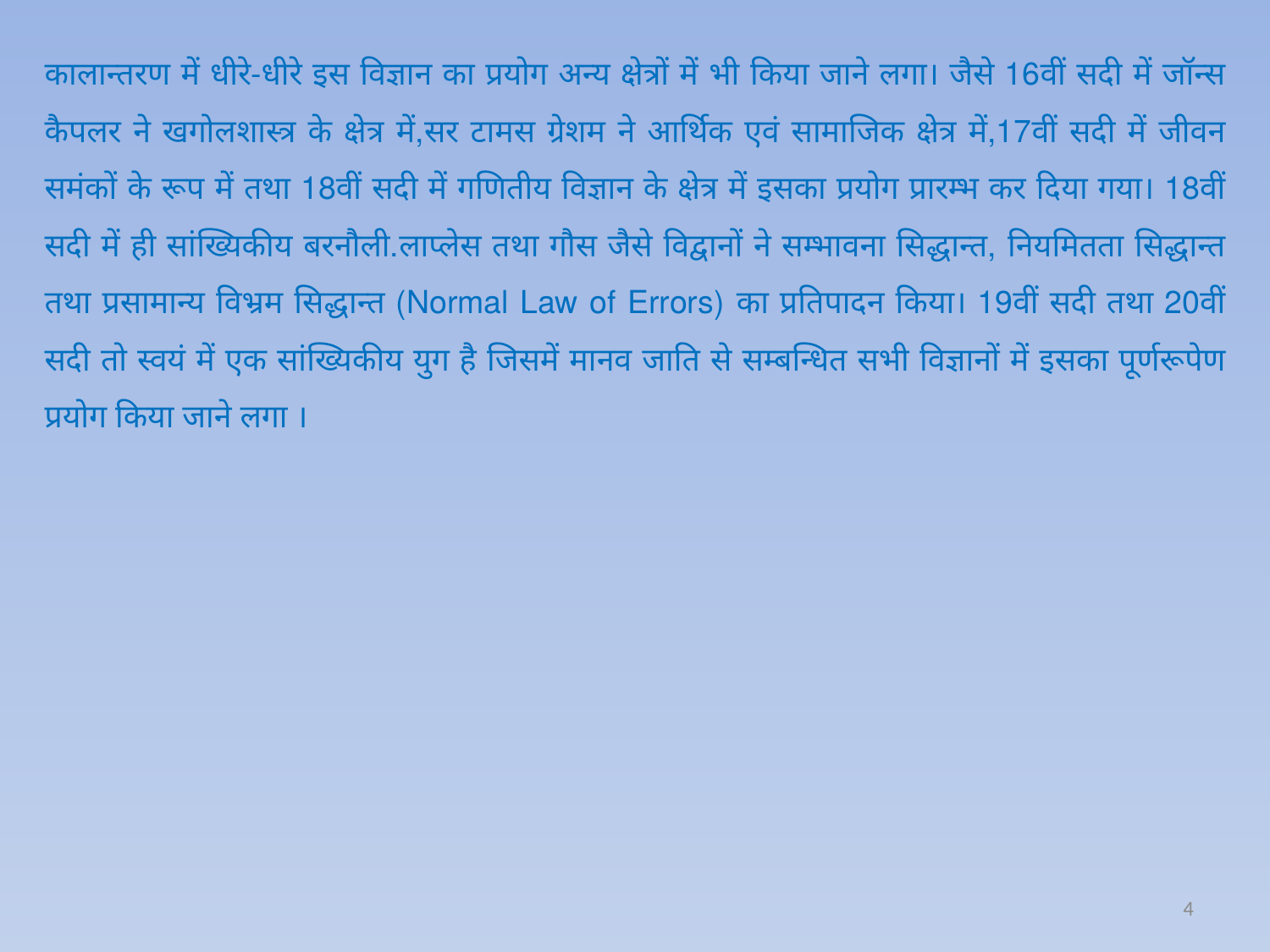

कालान्तरण में धीरे-धीरे इस विज्ञान का प्रयोग अन्य क्षेत्रों में भी किया जाने लगा। जैसे 16वीं सदी में जॉन्स कैपलर ने खगोलशास्त्र के क्षेत्र में,सर टामस ग्रेशम ने आर्थिक एवं सामाजिक क्षेत्र में,17वीं सदी में जीवन समंकों के रूप में तथा 18वीं सदी में गणितीय विज्ञान के क्षेत्र में इसका प्रयोग प्रारम्भ कर दिया गया। 18वीं सदी में ही सांख्यिकीय बरनौली.लाप्लेस तथा गौस जैसे विद्वानों ने सम्भावना सिद्धान्त, नियमितता सिद्धान्त तथा प्रसामान्य विभ्रम सिद्धान्त (Normal Law of Errors) का प्रतिपादन किया। 19वीं सदी तथा 20वीं सदी तो स्वयं में एक सांख्यिकीय युग है जिसमें मानव जाति से सम्बन्धित सभी विज्ञानों में इसका पूर्णरूपेण प्रयोग किया जाने लगा ।
4